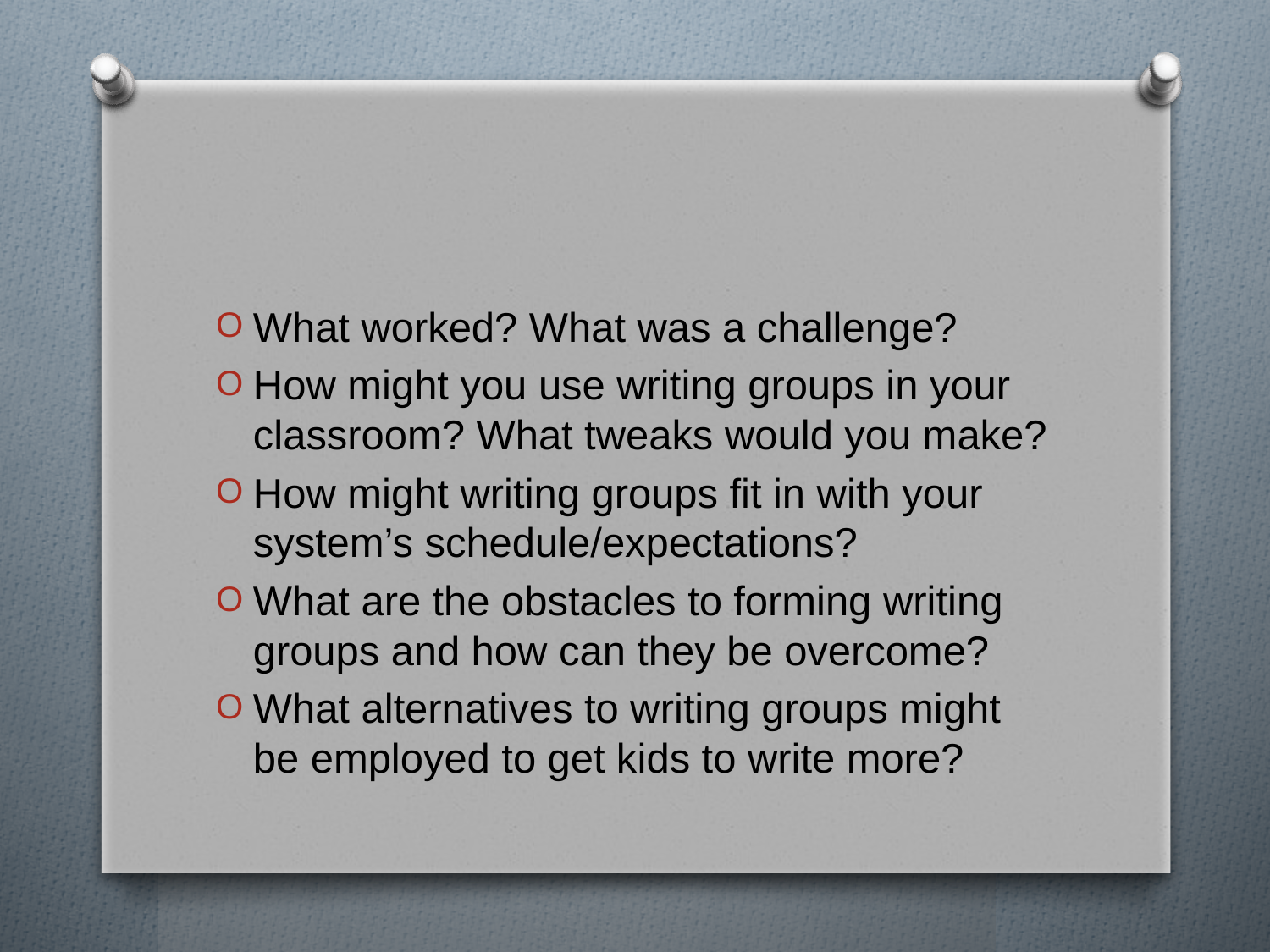

#
What worked? What was a challenge?
How might you use writing groups in your classroom? What tweaks would you make?
How might writing groups fit in with your system’s schedule/expectations?
What are the obstacles to forming writing groups and how can they be overcome?
What alternatives to writing groups might be employed to get kids to write more?